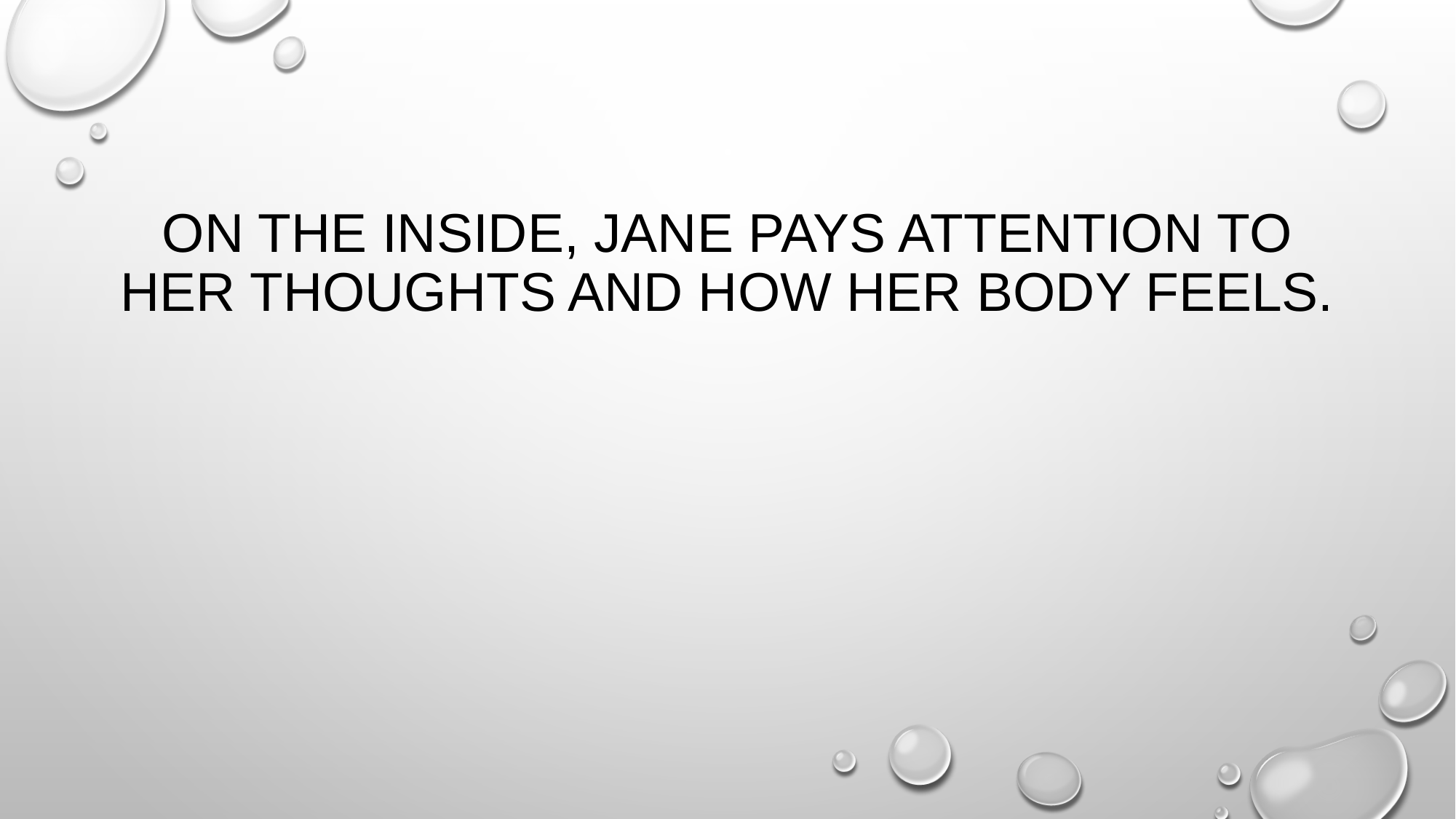

# on the inside, Jane pays attention to her Thoughts and how her body feels.